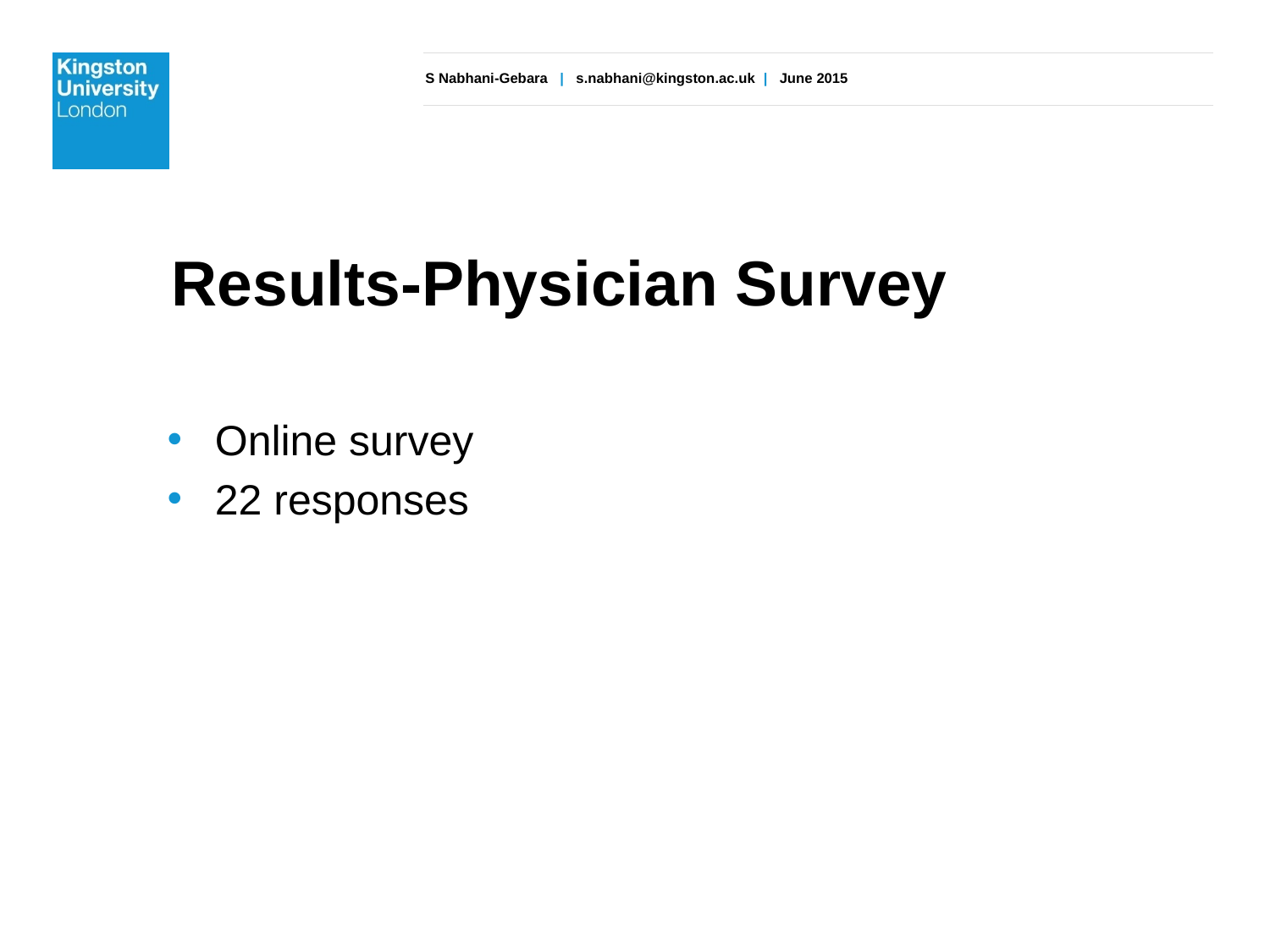

# Results-Physician Survey

Online survey
22 responses